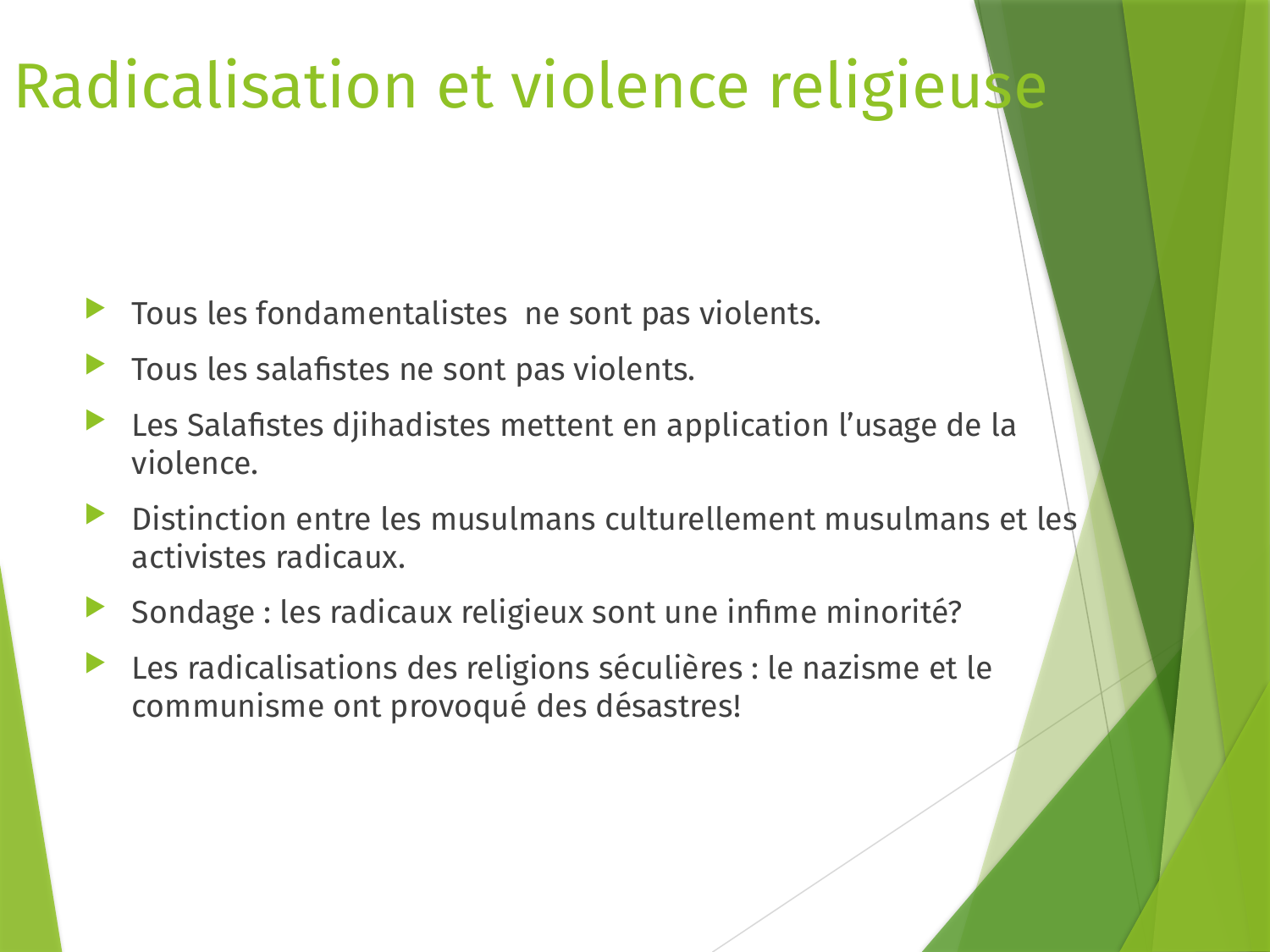

# Radicalisation et violence religieuse
Tous les fondamentalistes  ne sont pas violents.
Tous les salafistes ne sont pas violents.
Les Salafistes djihadistes mettent en application l’usage de la violence.
Distinction entre les musulmans culturellement musulmans et les activistes radicaux.
Sondage : les radicaux religieux sont une infime minorité?
Les radicalisations des religions séculières : le nazisme et le communisme ont provoqué des désastres!